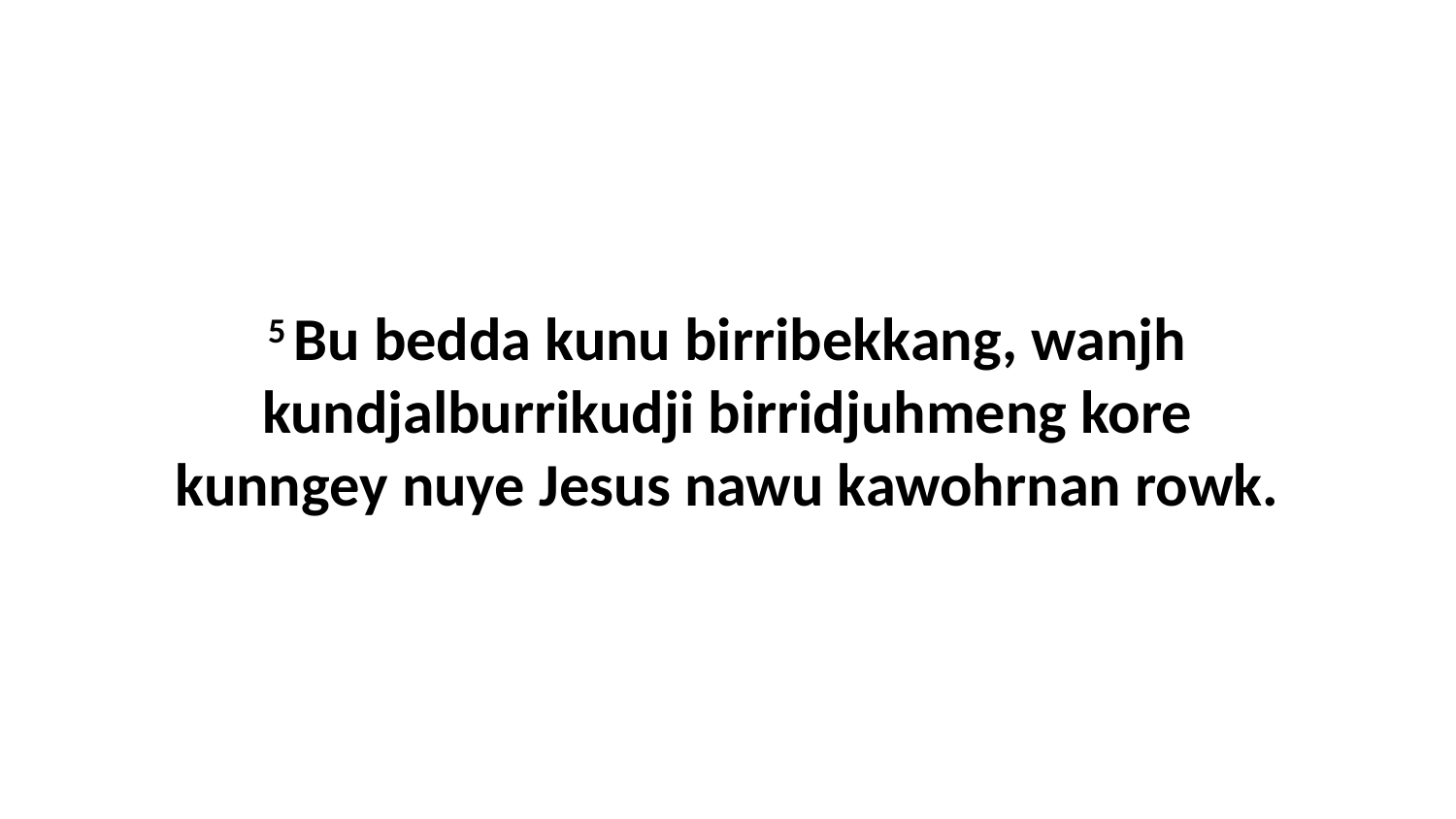

5 Bu bedda kunu birribekkang, wanjh kundjalburrikudji birridjuhmeng kore kunngey nuye Jesus nawu kawohrnan rowk.